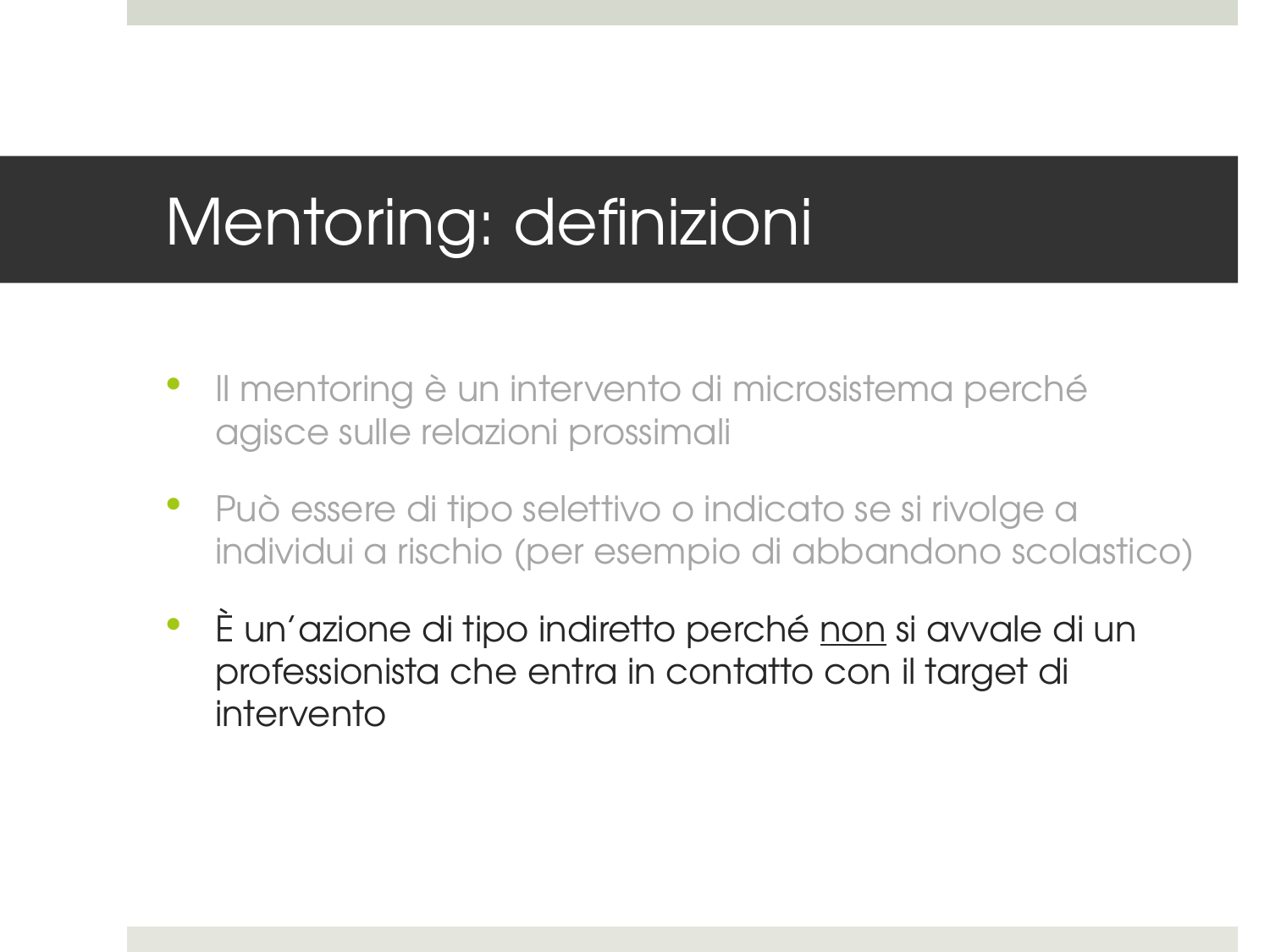

# Mentoring: definizioni
Il mentoring è un intervento di microsistema perché agisce sulle relazioni prossimali
Può essere di tipo selettivo o indicato se si rivolge a individui a rischio (per esempio di abbandono scolastico)
È un’azione di tipo indiretto perché non si avvale di un professionista che entra in contatto con il target di intervento